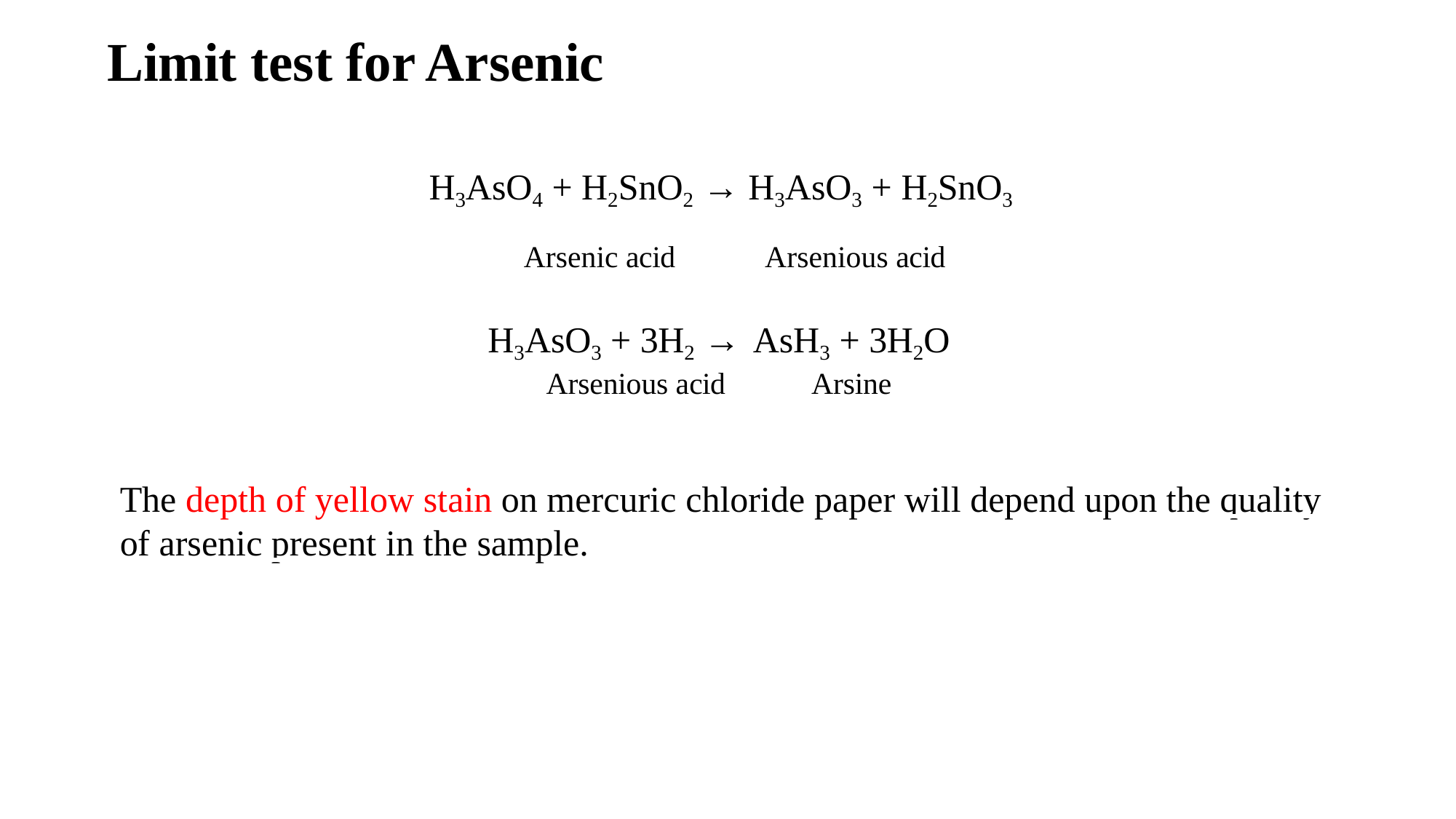

# Limit test for Arsenic
H3AsO4 + H2SnO2 → H3AsO3 + H2SnO3
Arsenic acid	Arsenious acid

H3AsO3 + 3H2 → 	AsH3 + 3H2O
Arsenious acid	Arsine

The depth of yellow stain on mercuric chloride paper will depend upon the quality of arsenic present in the sample.